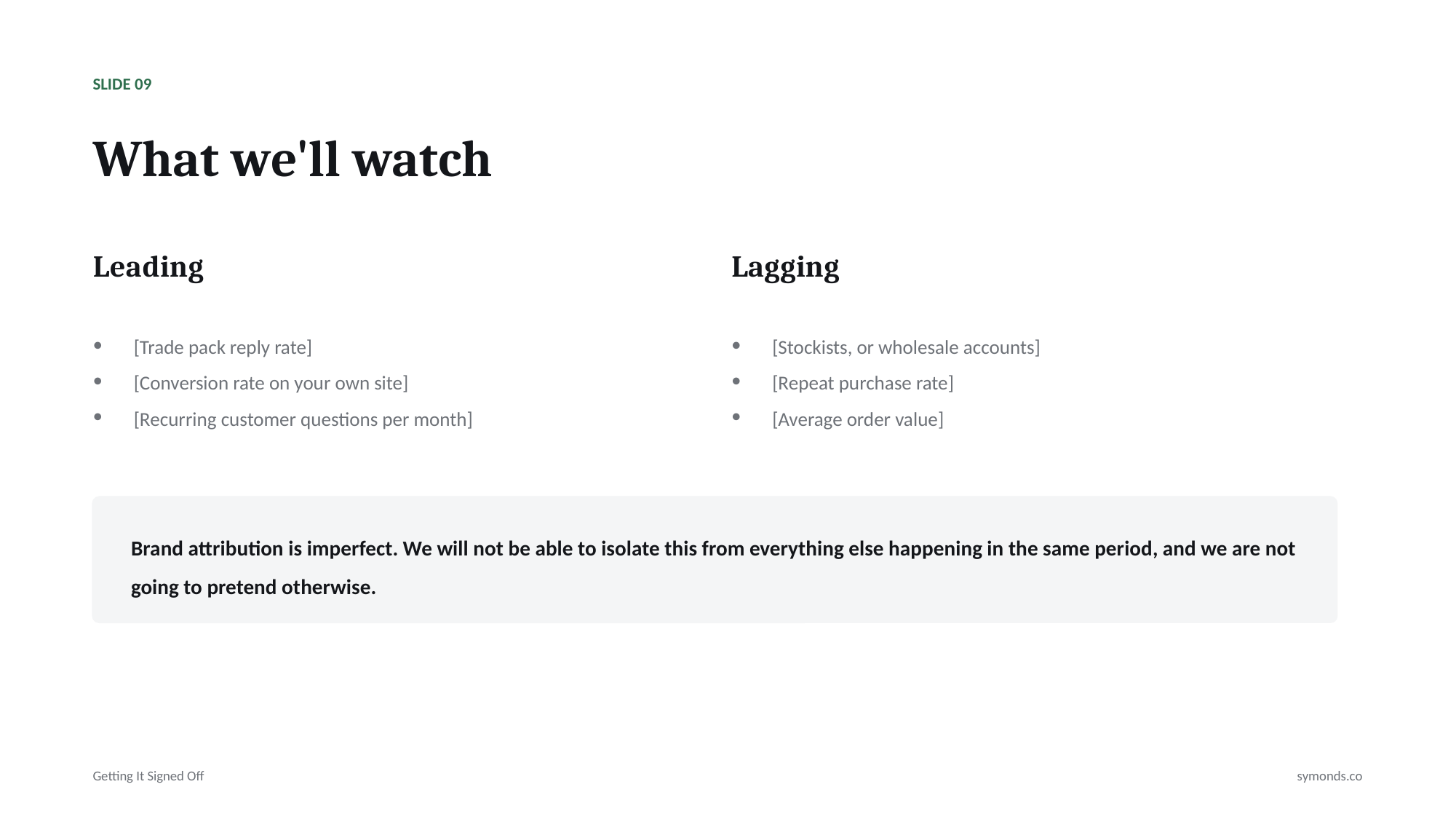

SLIDE 09
What we'll watch
Leading
Lagging
[Trade pack reply rate]
[Conversion rate on your own site]
[Recurring customer questions per month]
[Stockists, or wholesale accounts]
[Repeat purchase rate]
[Average order value]

Brand attribution is imperfect. We will not be able to isolate this from everything else happening in the same period, and we are not going to pretend otherwise.
Getting It Signed Off
symonds.co